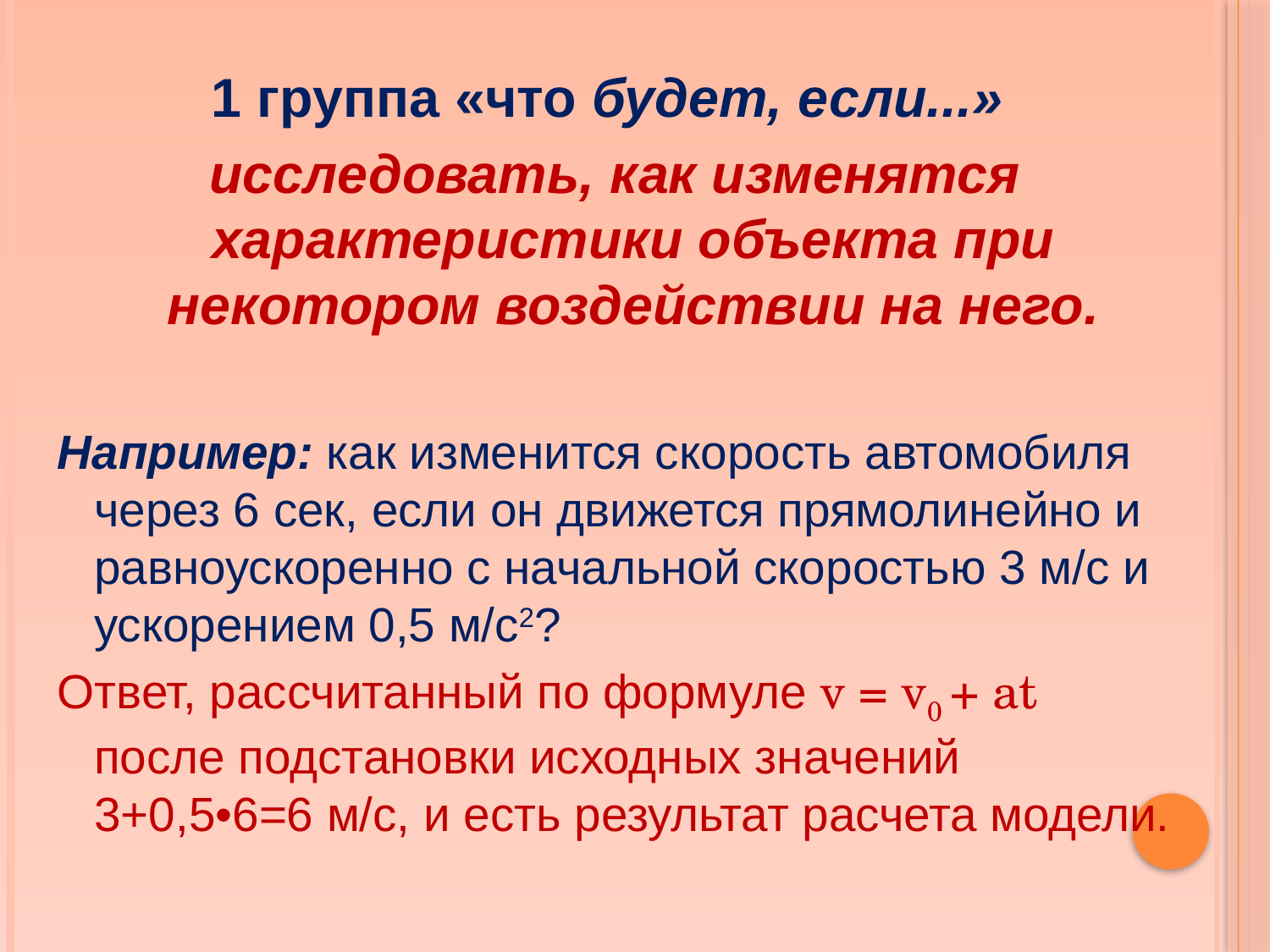

1 группа «что будет, если...»
исследовать, как изменятся характеристики объекта при некотором воздействии на него.

Например: как изменится скорость автомобиля через 6 сек, если он движется прямолинейно и равноускоренно с начальной скоростью 3 м/с и ускорением 0,5 м/с2?
Ответ, рассчитанный по формуле v = v0 + at после подстановки исходных значений 3+0,5•6=6 м/с, и есть результат расчета модели.